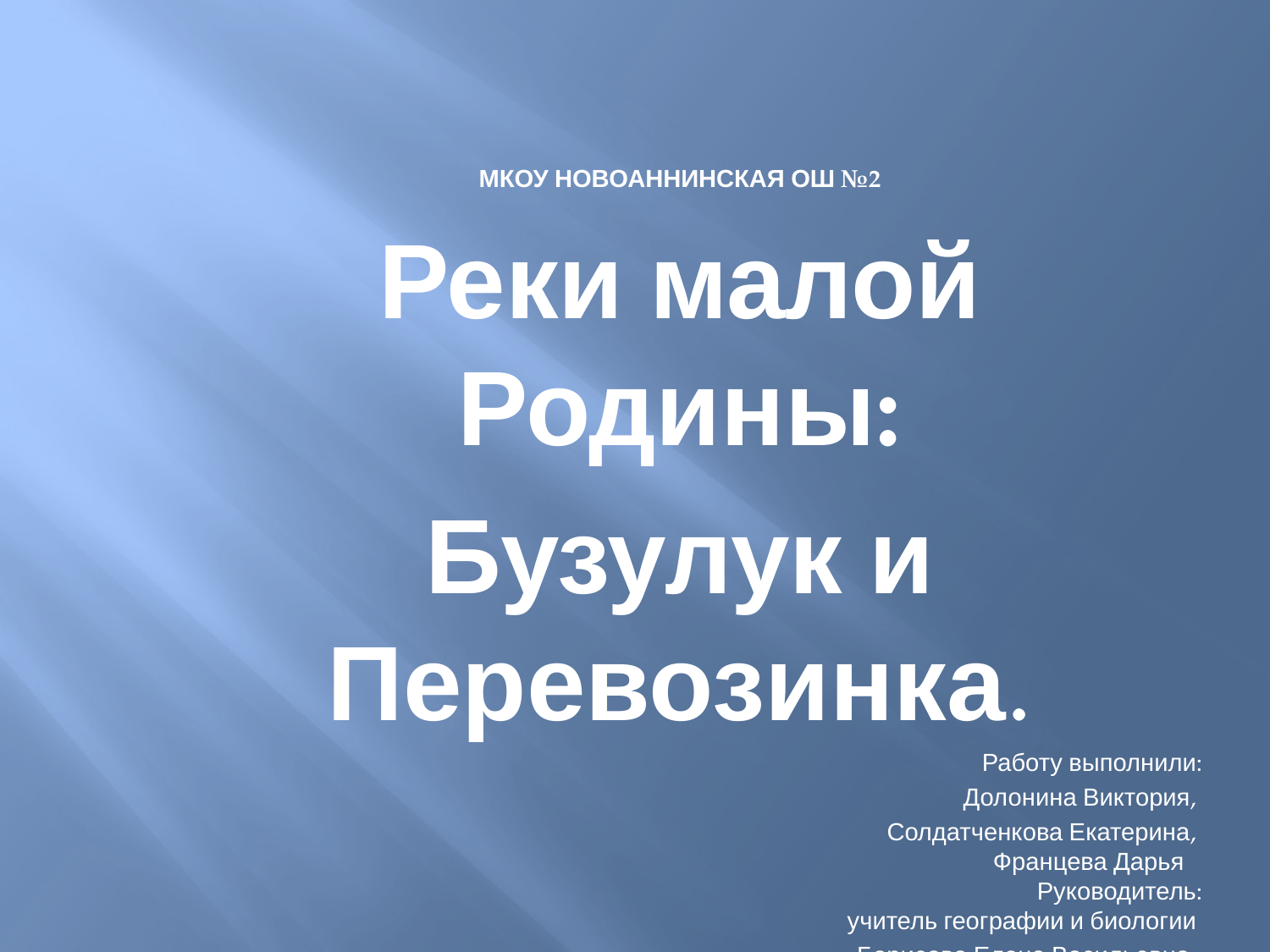

#
МКОУ НОВОАННИНСКАЯ ОШ №2
Реки малой Родины:
Бузулук и Перевозинка.
Работу выполнили:
Долонина Виктория,
Солдатченкова Екатерина,
Францева Дарья
Руководитель:
учитель географии и биологии
Борисова Елена Васильевна.
г. Новоаннинский 2017 год